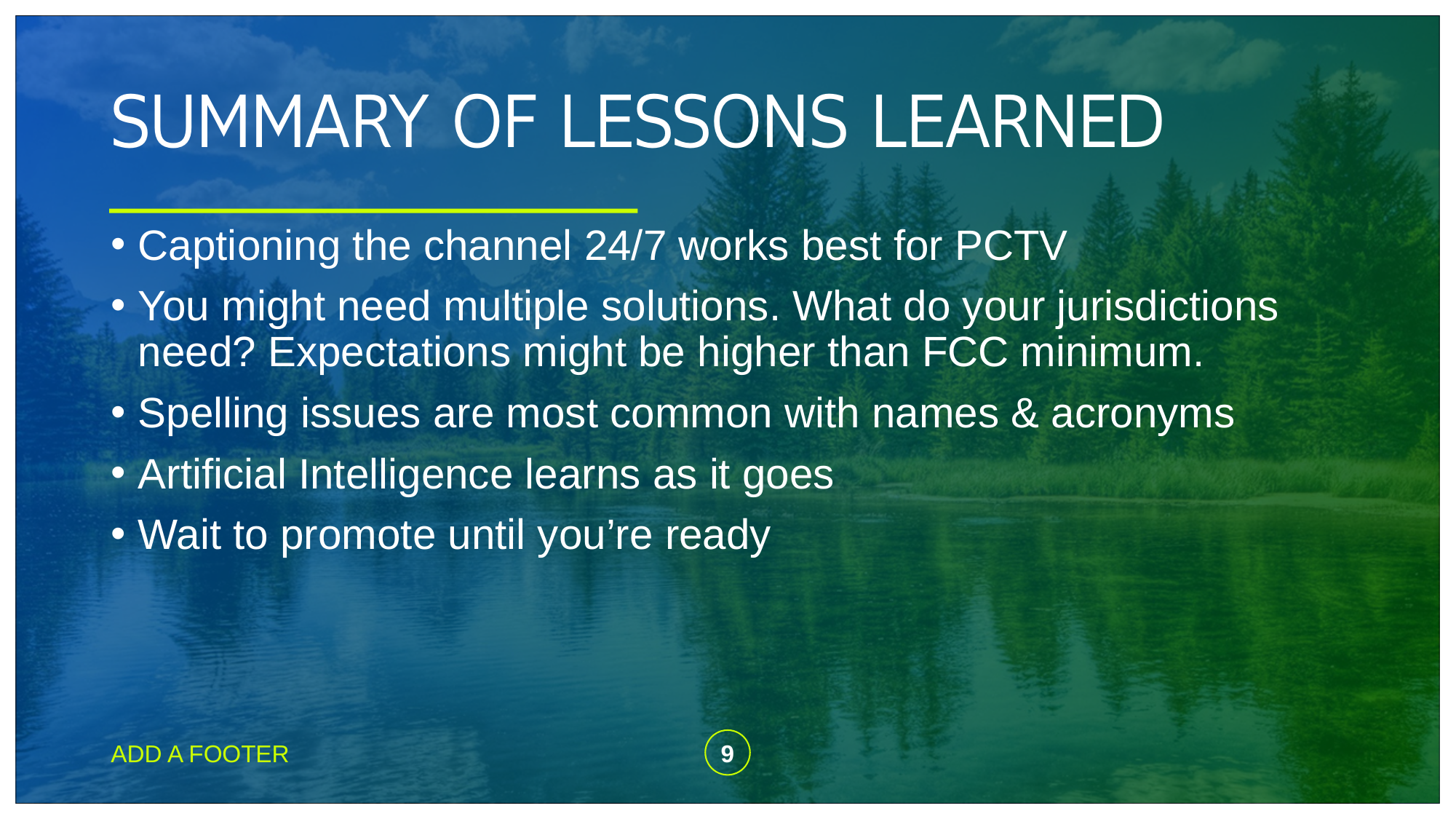

# SUMMARY OF LESSONS LEARNED
Captioning the channel 24/7 works best for PCTV
You might need multiple solutions. What do your jurisdictions need? Expectations might be higher than FCC minimum.
Spelling issues are most common with names & acronyms
Artificial Intelligence learns as it goes
Wait to promote until you’re ready

ADD A FOOTER
9